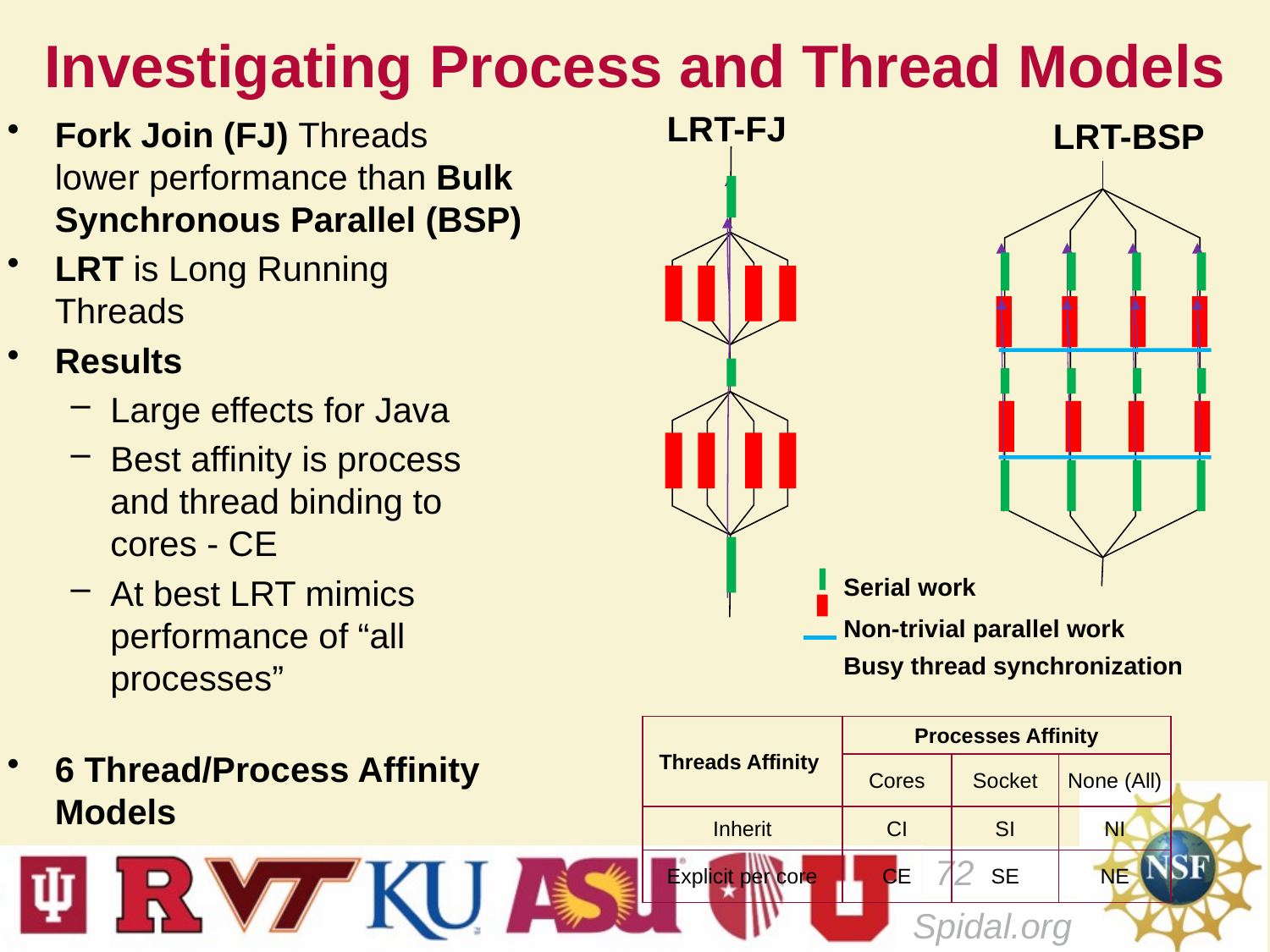

# Investigating Process and Thread Models
LRT-FJ
Fork Join (FJ) Threads lower performance than Bulk Synchronous Parallel (BSP)
LRT is Long Running Threads
Results
Large effects for Java
Best affinity is process and thread binding to cores - CE
At best LRT mimics performance of “all processes”
6 Thread/Process Affinity Models
LRT-BSP

Serial work
Non-trivial parallel work
Busy thread synchronization

| Threads Affinity | Processes Affinity |  |  |
| --- | --- | --- | --- |
|  | Cores | Socket | None (All) |
| Inherit | CI | SI | NI |
| Explicit per core | CE | SE | NE |